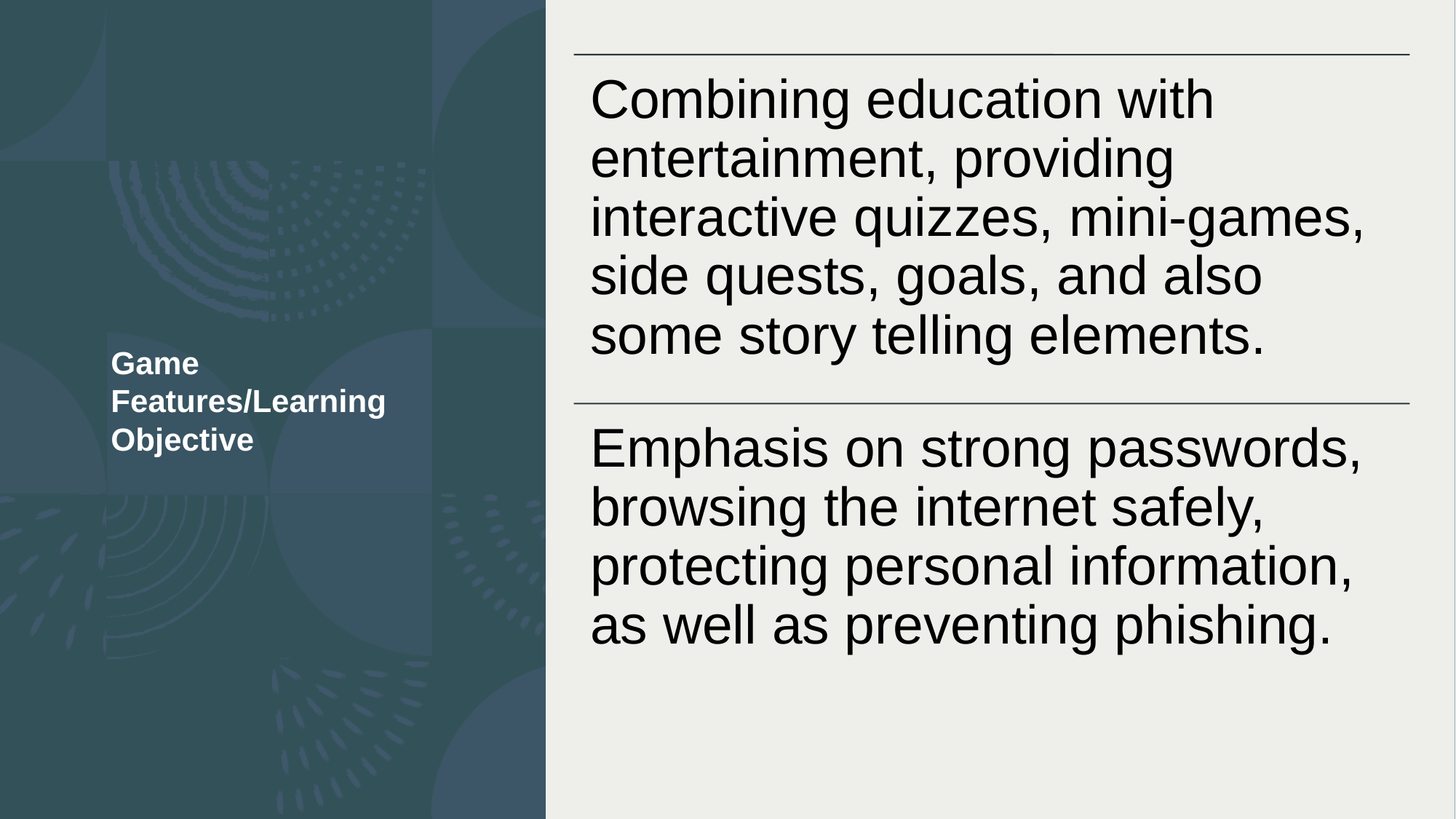

Combining education with entertainment, providing interactive quizzes, mini-games, side quests, goals, and also some story telling elements.
Emphasis on strong passwords, browsing the internet safely, protecting personal information, as well as preventing phishing.
# Game Features/Learning Objective